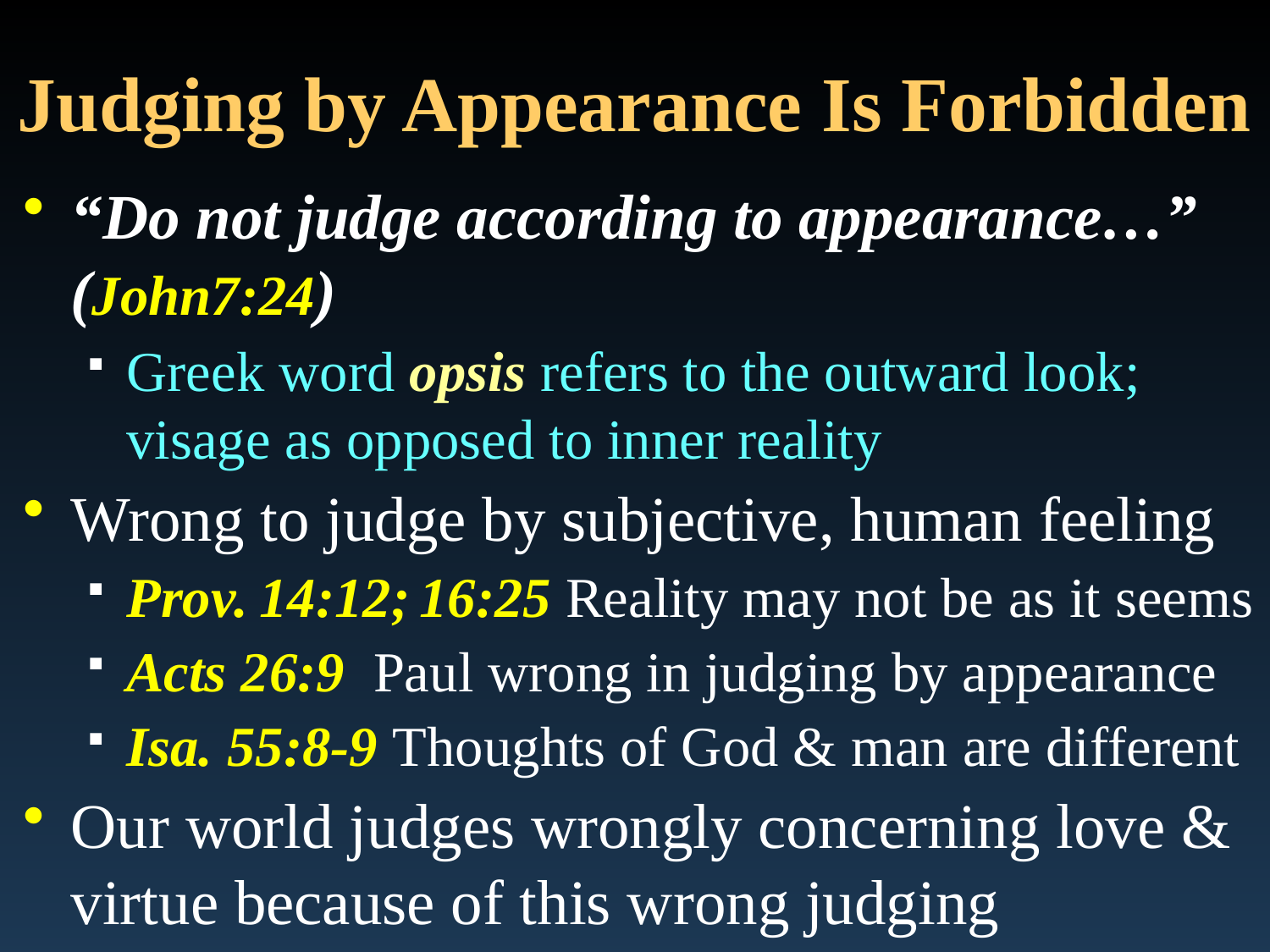

# Judging by Appearance Is Forbidden
“Do not judge according to appearance…” (John7:24)
Greek word opsis refers to the outward look; visage as opposed to inner reality
Wrong to judge by subjective, human feeling
Prov. 14:12; 16:25 Reality may not be as it seems
Acts 26:9  Paul wrong in judging by appearance
Isa. 55:8-9 Thoughts of God & man are different
Our world judges wrongly concerning love & virtue because of this wrong judging